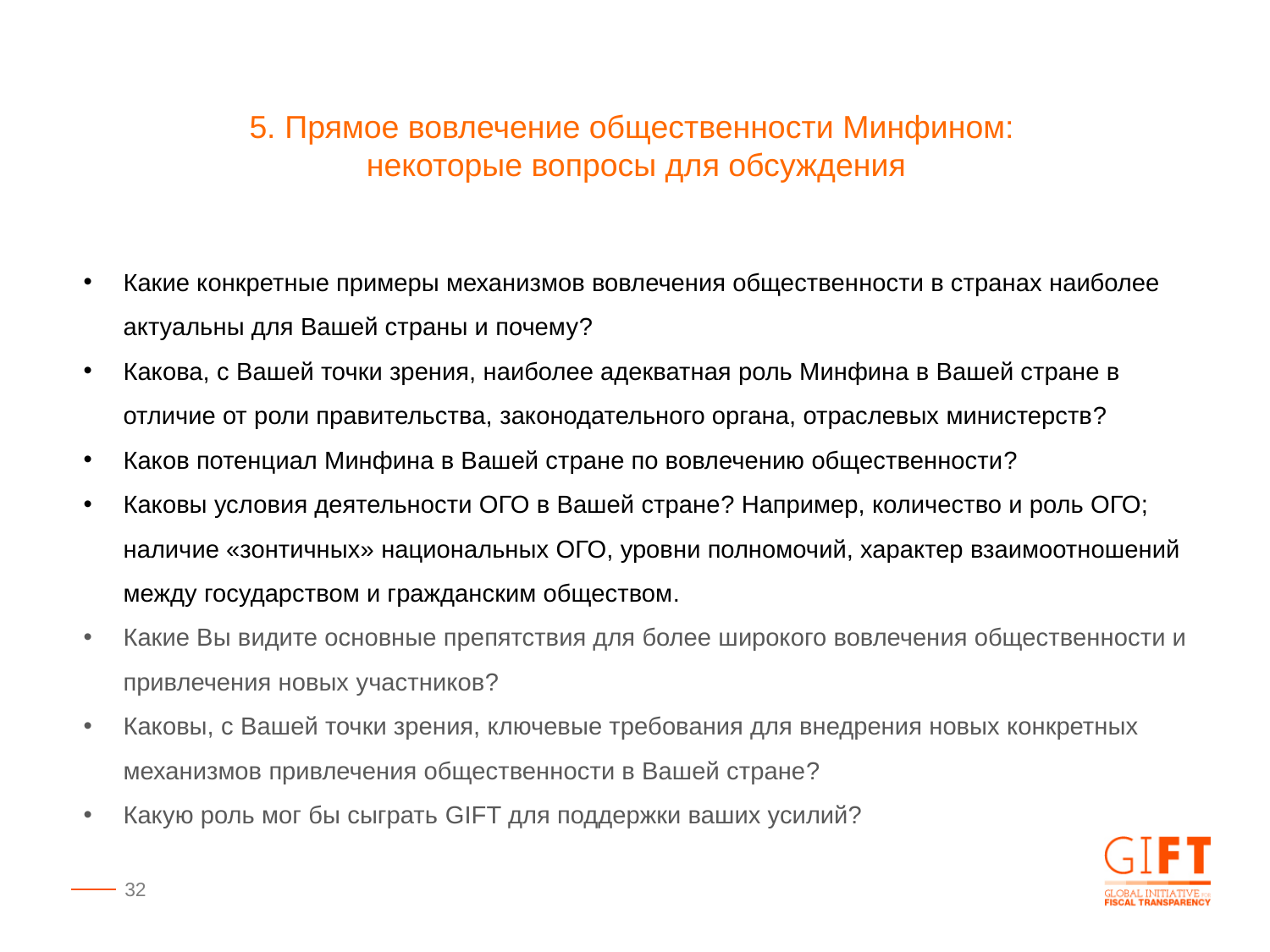

5. Прямое вовлечение общественности Минфином:
некоторые вопросы для обсуждения
Какие конкретные примеры механизмов вовлечения общественности в странах наиболее актуальны для Вашей страны и почему?
Какова, с Вашей точки зрения, наиболее адекватная роль Минфина в Вашей стране в отличие от роли правительства, законодательного органа, отраслевых министерств?
Каков потенциал Минфина в Вашей стране по вовлечению общественности?
Каковы условия деятельности ОГО в Вашей стране? Например, количество и роль ОГО; наличие «зонтичных» национальных ОГО, уровни полномочий, характер взаимоотношений между государством и гражданским обществом.
Какие Вы видите основные препятствия для более широкого вовлечения общественности и привлечения новых участников?
Каковы, с Вашей точки зрения, ключевые требования для внедрения новых конкретных механизмов привлечения общественности в Вашей стране?
Какую роль мог бы сыграть GIFT для поддержки ваших усилий?
32